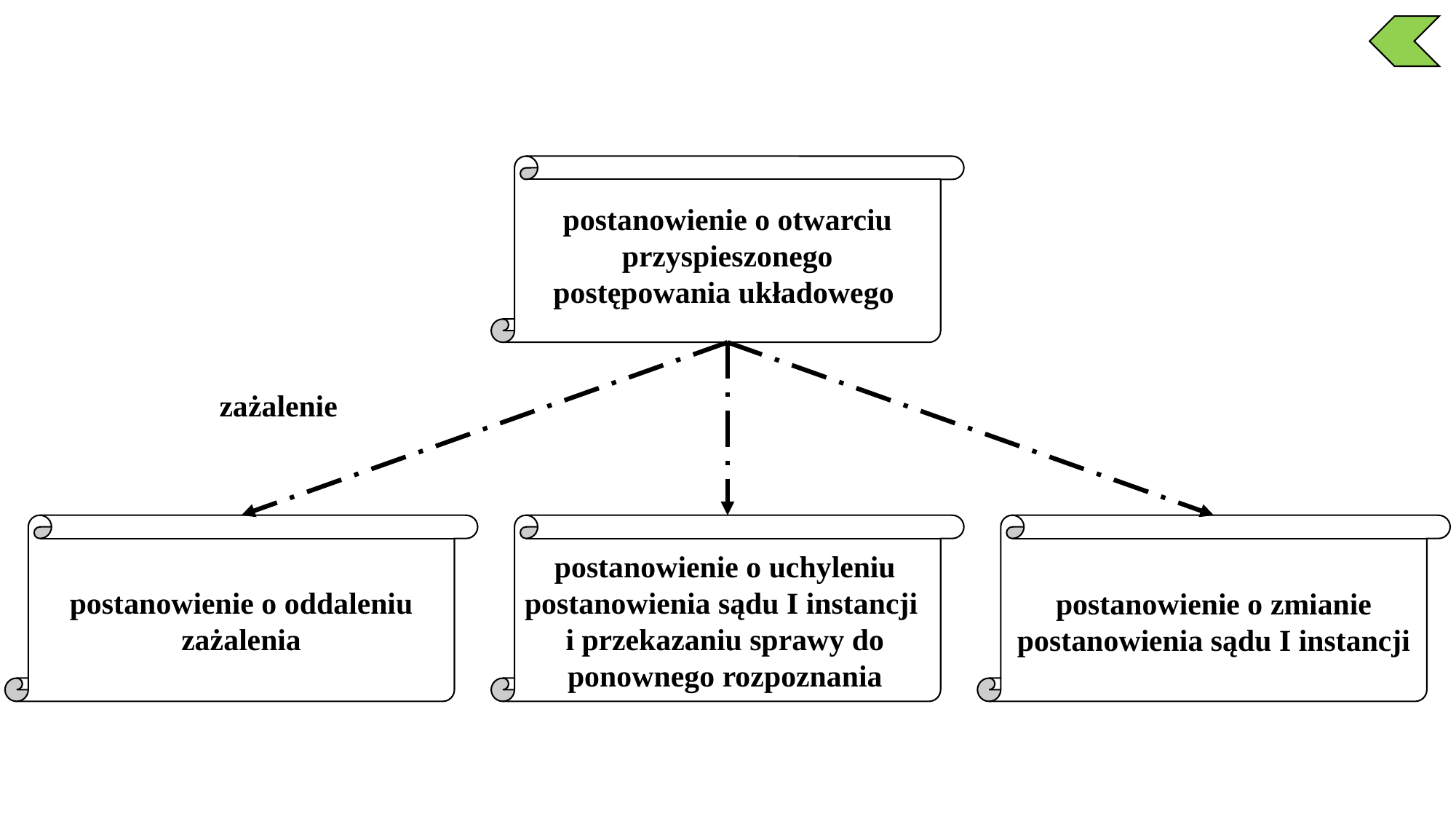

postanowienie o otwarciu przyspieszonego postępowania układowego
zażalenie

postanowienie o uchyleniu postanowienia sądu I instancji
i przekazaniu sprawy do ponownego rozpoznania
postanowienie o oddaleniu zażalenia
postanowienie o zmianie postanowienia sądu I instancji